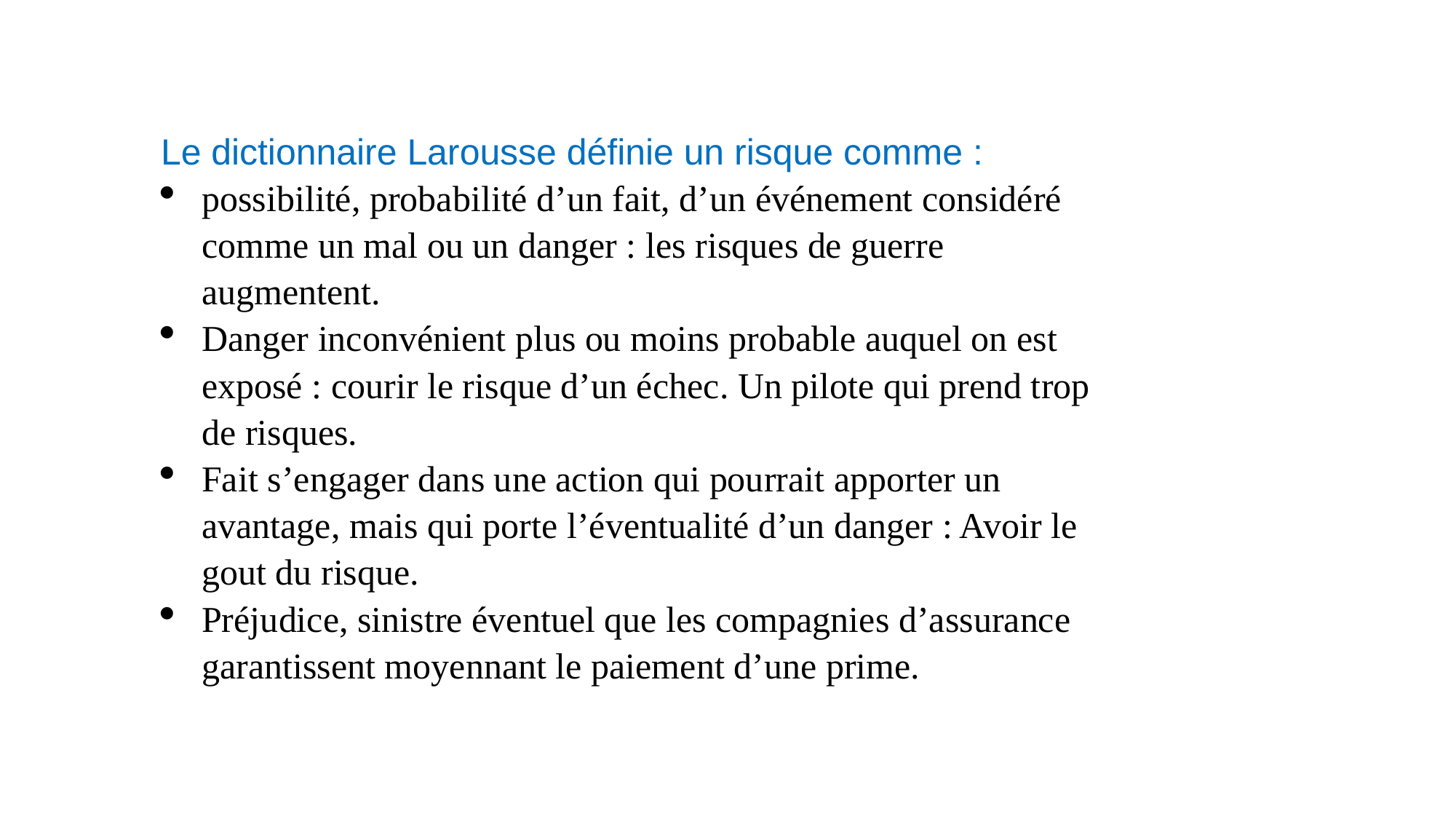

Le dictionnaire Larousse définie un risque comme :
possibilité, probabilité d’un fait, d’un événement considéré comme un mal ou un danger : les risques de guerre augmentent.
Danger inconvénient plus ou moins probable auquel on est exposé : courir le risque d’un échec. Un pilote qui prend trop de risques.
Fait s’engager dans une action qui pourrait apporter un avantage, mais qui porte l’éventualité d’un danger : Avoir le gout du risque.
Préjudice, sinistre éventuel que les compagnies d’assurance garantissent moyennant le paiement d’une prime.